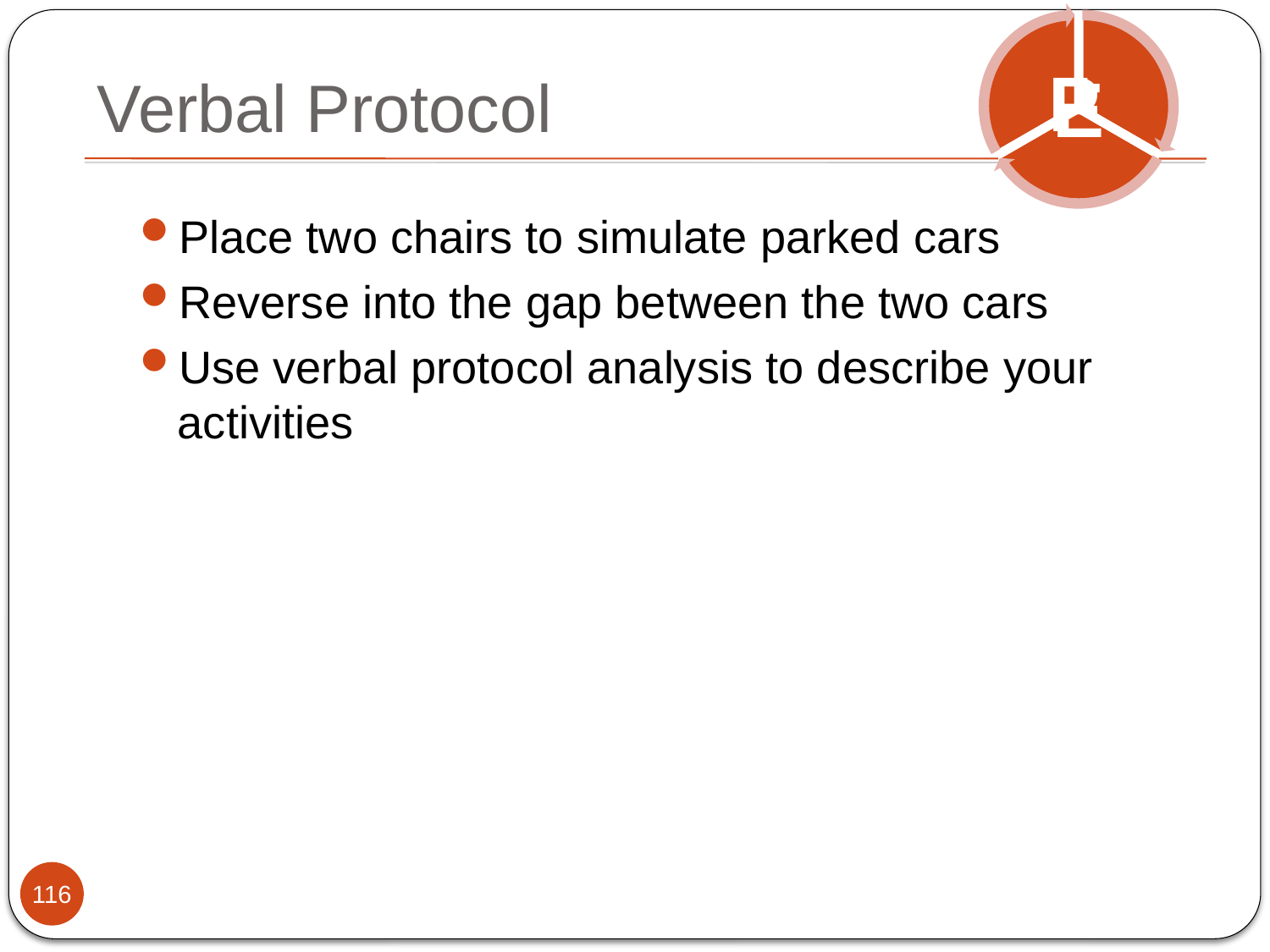

I
E
P
# Verbal Protocol
Place two chairs to simulate parked cars
Reverse into the gap between the two cars
Use verbal protocol analysis to describe your activities
116